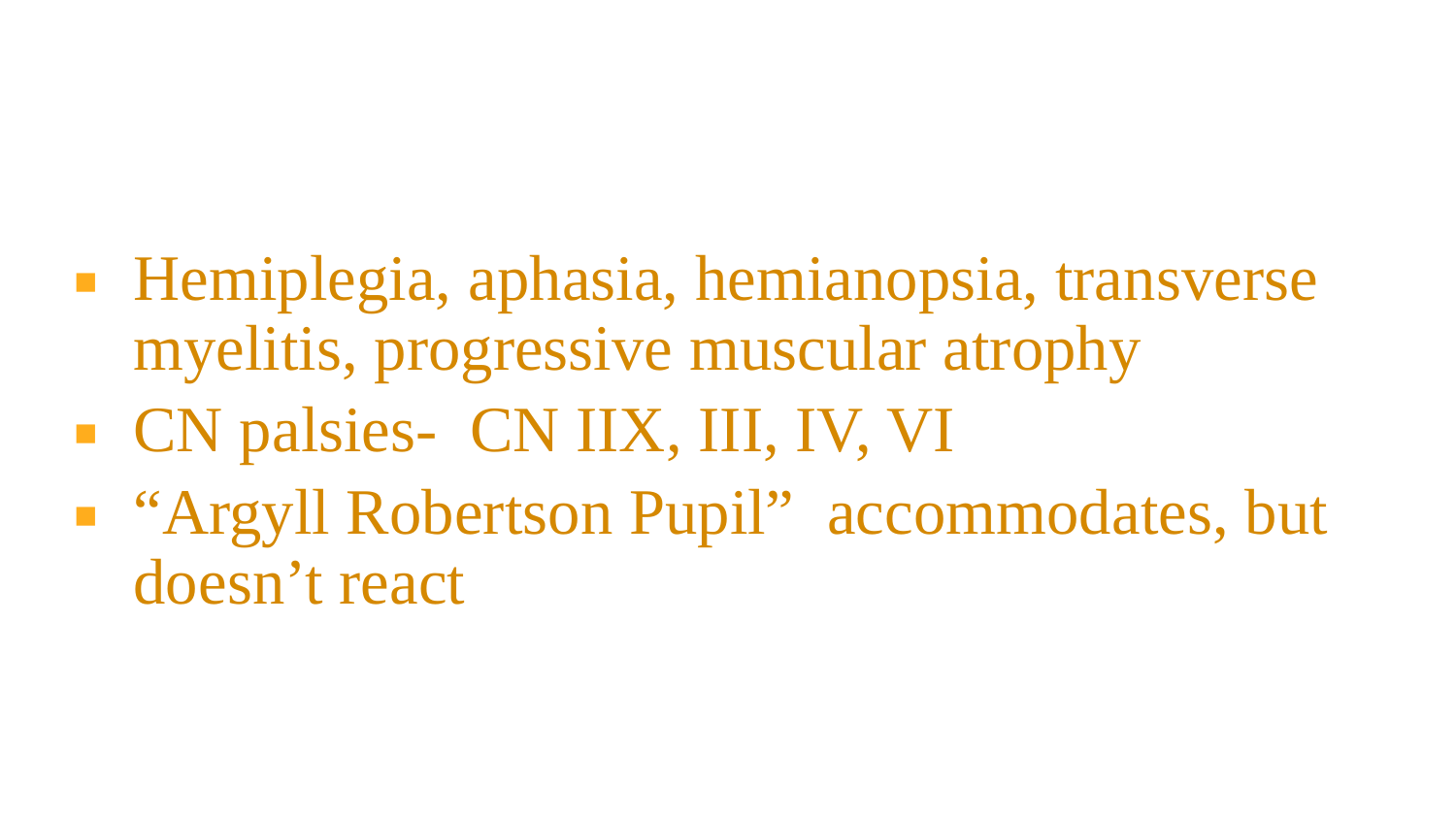

Hemiplegia, aphasia, hemianopsia, transverse myelitis, progressive muscular atrophy
CN palsies-  CN IIX, III, IV, VI
“Argyll Robertson Pupil”  accommodates, but doesn’t react